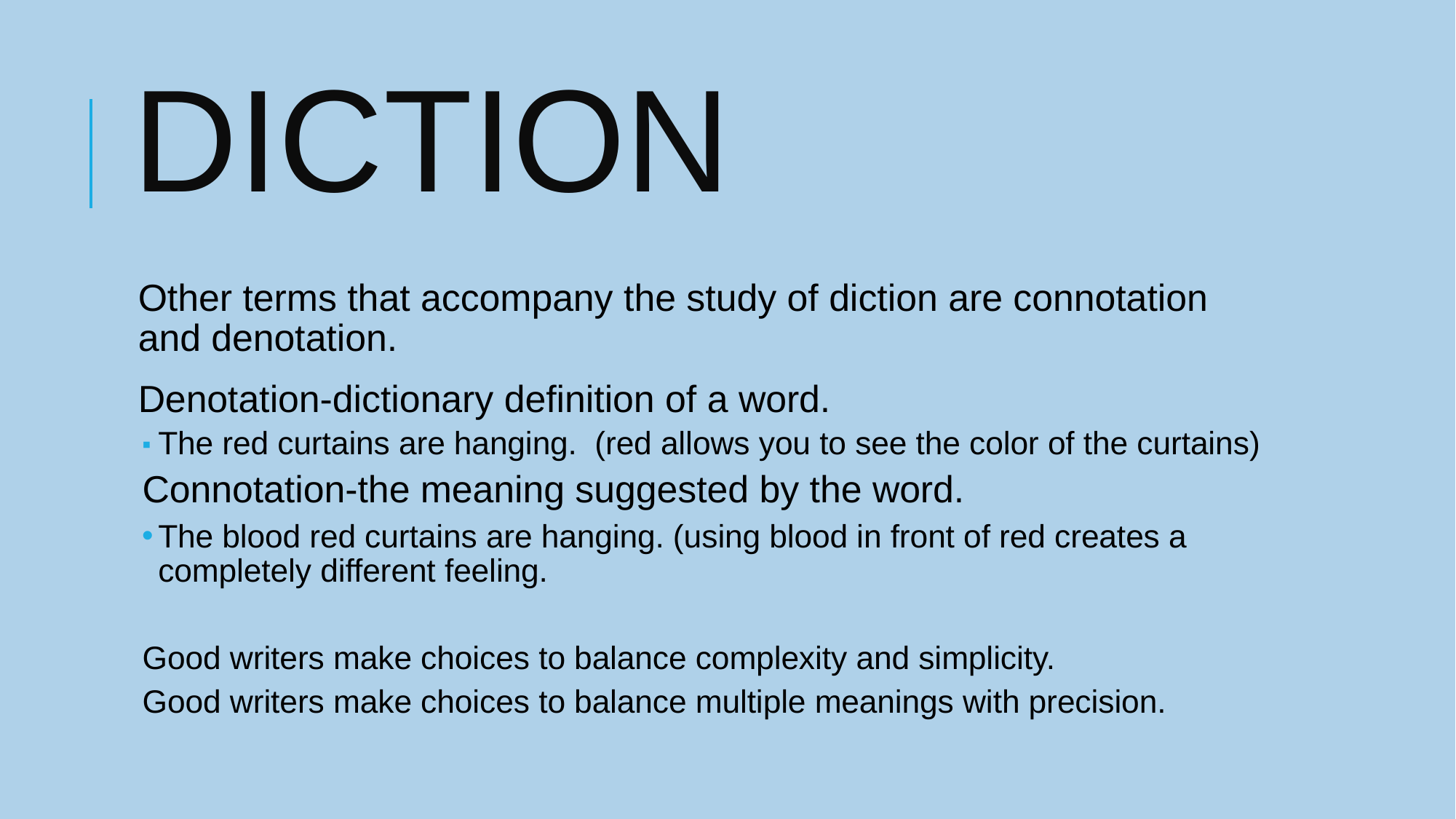

# DICTION
Other terms that accompany the study of diction are connotation and denotation.
Denotation-dictionary definition of a word.
The red curtains are hanging.  (red allows you to see the color of the curtains)
Connotation-the meaning suggested by the word.
The blood red curtains are hanging. (using blood in front of red creates a completely different feeling.

Good writers make choices to balance complexity and simplicity.
Good writers make choices to balance multiple meanings with precision.